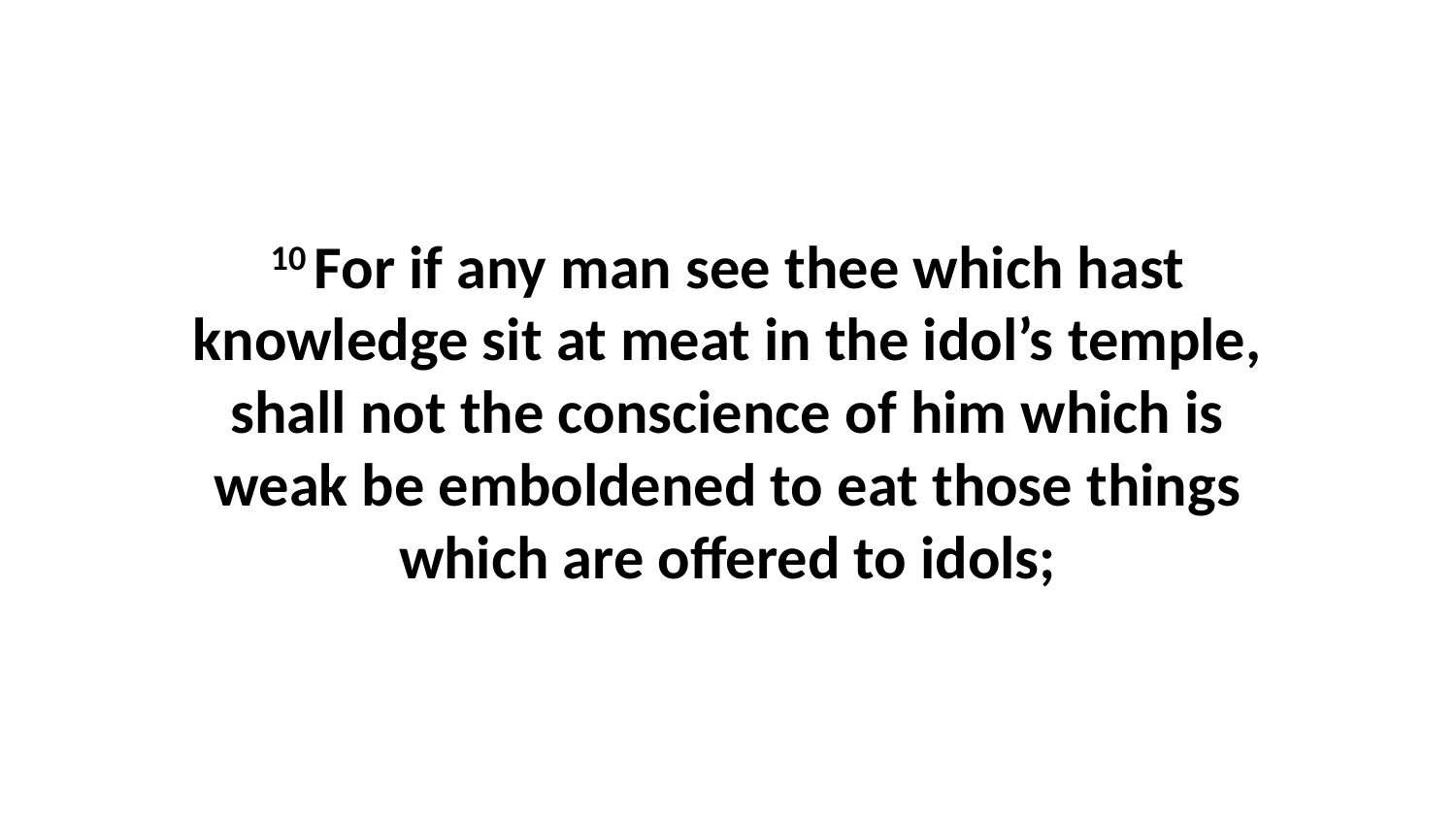

10 For if any man see thee which hast knowledge sit at meat in the idol’s temple, shall not the conscience of him which is weak be emboldened to eat those things which are offered to idols;